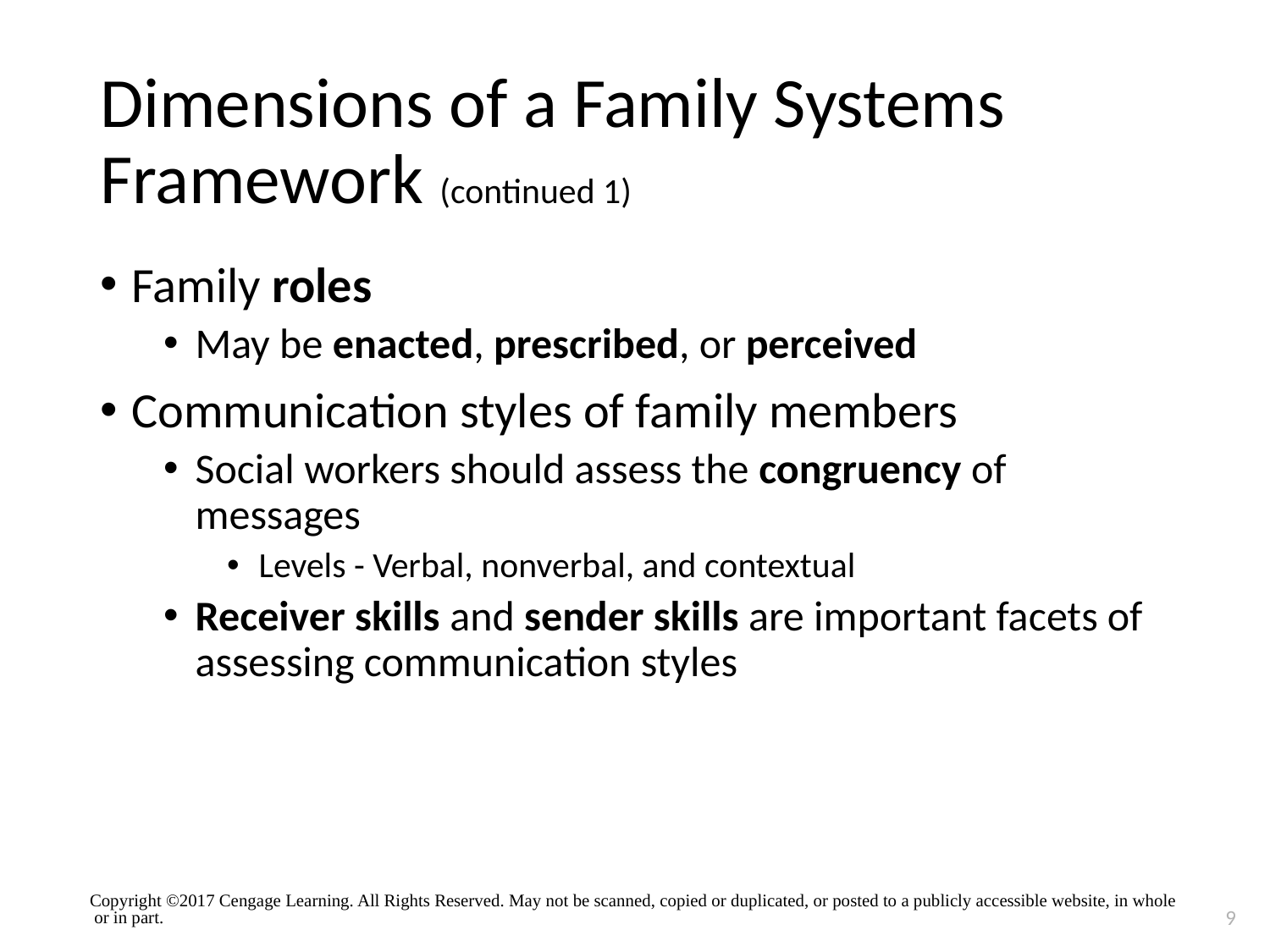

# Dimensions of a Family Systems Framework (continued 1)
Family roles
May be enacted, prescribed, or perceived
Communication styles of family members
Social workers should assess the congruency of messages
Levels - Verbal, nonverbal, and contextual
Receiver skills and sender skills are important facets of assessing communication styles
Copyright ©2017 Cengage Learning. All Rights Reserved. May not be scanned, copied or duplicated, or posted to a publicly accessible website, in whole or in part.
9